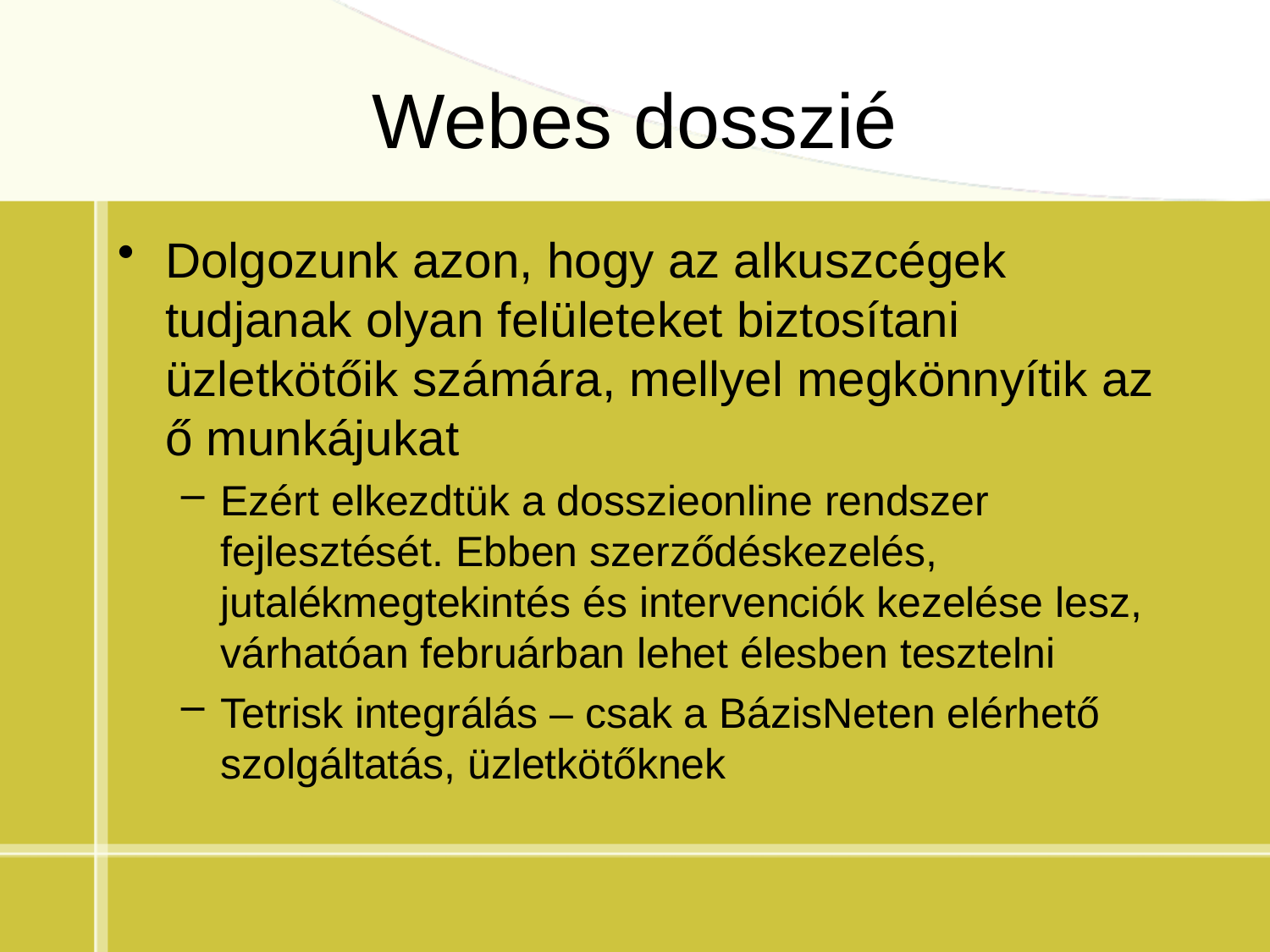

# Webes dosszié
Dolgozunk azon, hogy az alkuszcégek tudjanak olyan felületeket biztosítani üzletkötőik számára, mellyel megkönnyítik az ő munkájukat
Ezért elkezdtük a dosszieonline rendszer fejlesztését. Ebben szerződéskezelés, jutalékmegtekintés és intervenciók kezelése lesz, várhatóan februárban lehet élesben tesztelni
Tetrisk integrálás – csak a BázisNeten elérhető szolgáltatás, üzletkötőknek